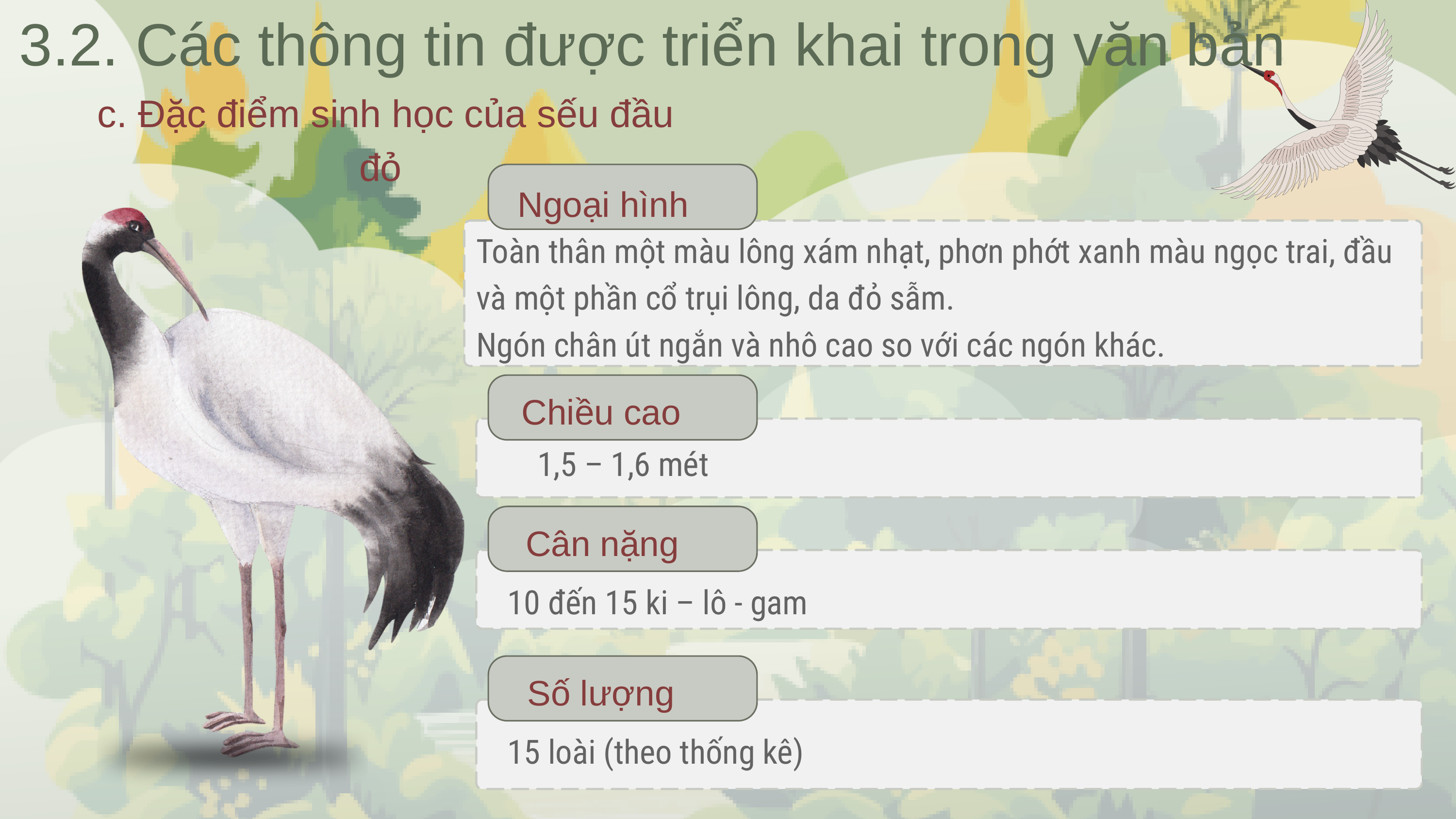

3.2. Các thông tin được triển khai trong văn bản
 c. Đặc điểm sinh học của sếu đầu đỏ

Ngoại hình

Toàn thân một màu lông xám nhạt, phơn phớt xanh màu ngọc trai, đầu và một phần cổ trụi lông, da đỏ sẫm.
Ngón chân út ngắn và nhô cao so với các ngón khác.

Chiều cao

1,5 – 1,6 mét

Cân nặng

10 đến 15 ki – lô - gam

Số lượng

15 loài (theo thống kê)